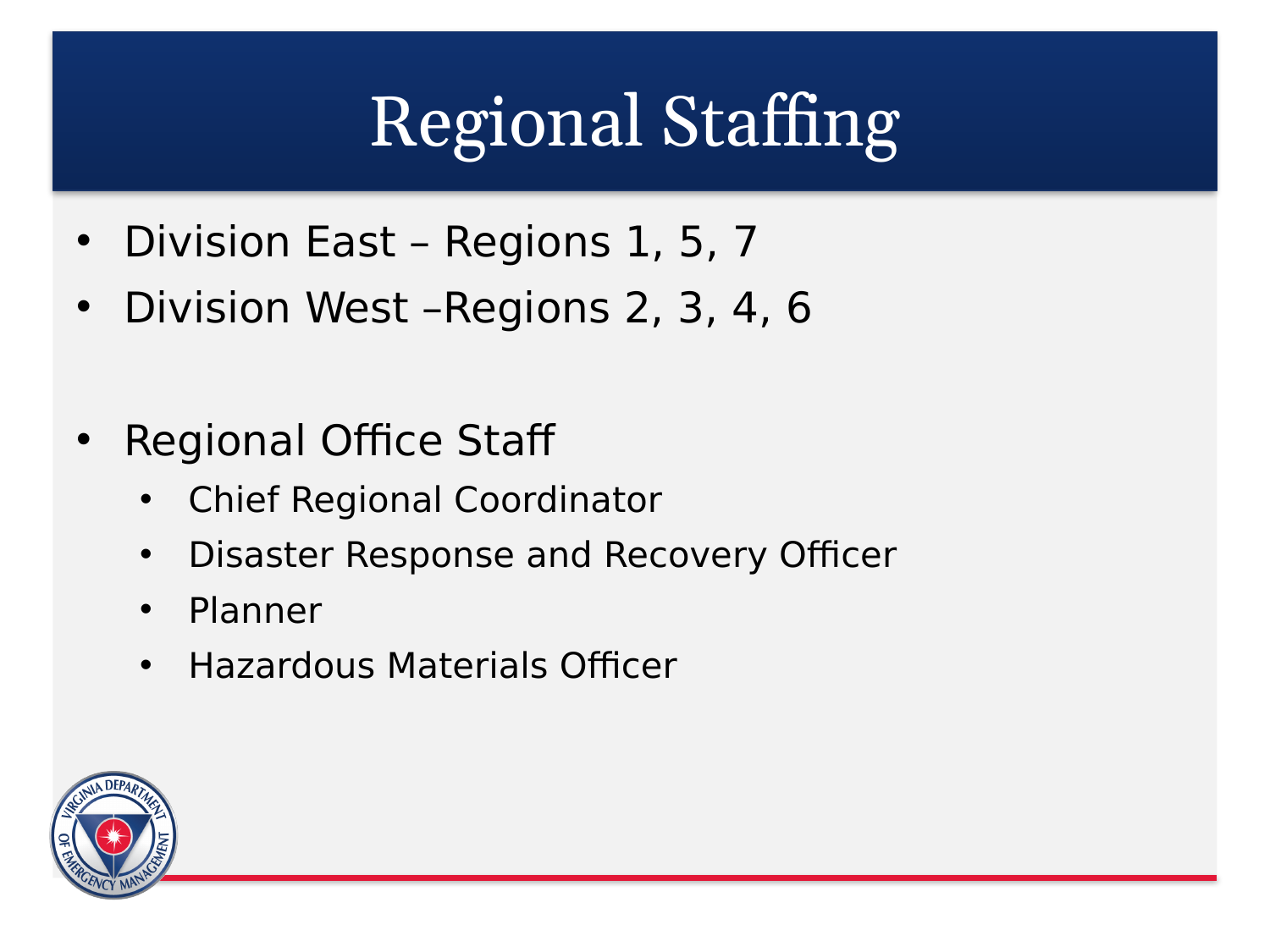

# Regional Staffing
Division East – Regions 1, 5, 7
Division West –Regions 2, 3, 4, 6

Regional Office Staff
Chief Regional Coordinator
Disaster Response and Recovery Officer
Planner
Hazardous Materials Officer